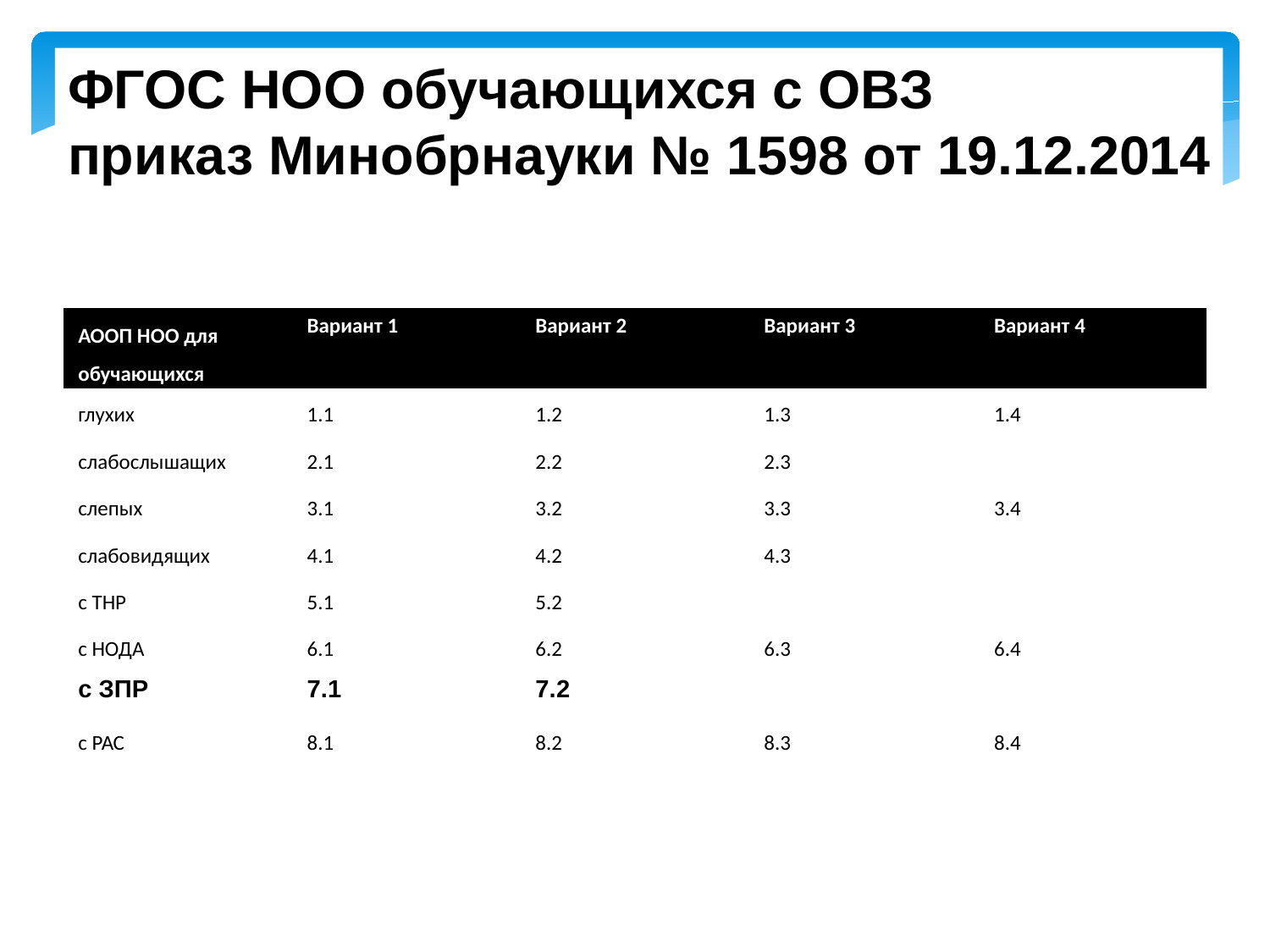

ФГОС НОО обучающихся с ОВЗ
приказ Минобрнауки № 1598 от 19.12.2014

| АООП НОО для обучающихся | Вариант 1 | Вариант 2 | Вариант 3 | Вариант 4 |
| --- | --- | --- | --- | --- |
| глухих | 1.1 | 1.2 | 1.3 | 1.4 |
| слабослышащих | 2.1 | 2.2 | 2.3 |  |
| слепых | 3.1 | 3.2 | 3.3 | 3.4 |
| слабовидящих | 4.1 | 4.2 | 4.3 |  |
| с ТНР | 5.1 | 5.2 |  |  |
| с НОДА | 6.1 | 6.2 | 6.3 | 6.4 |
| с ЗПР | 7.1 | 7.2 |  |  |
| с РАС | 8.1 | 8.2 | 8.3 | 8.4 |
|  |
| --- |